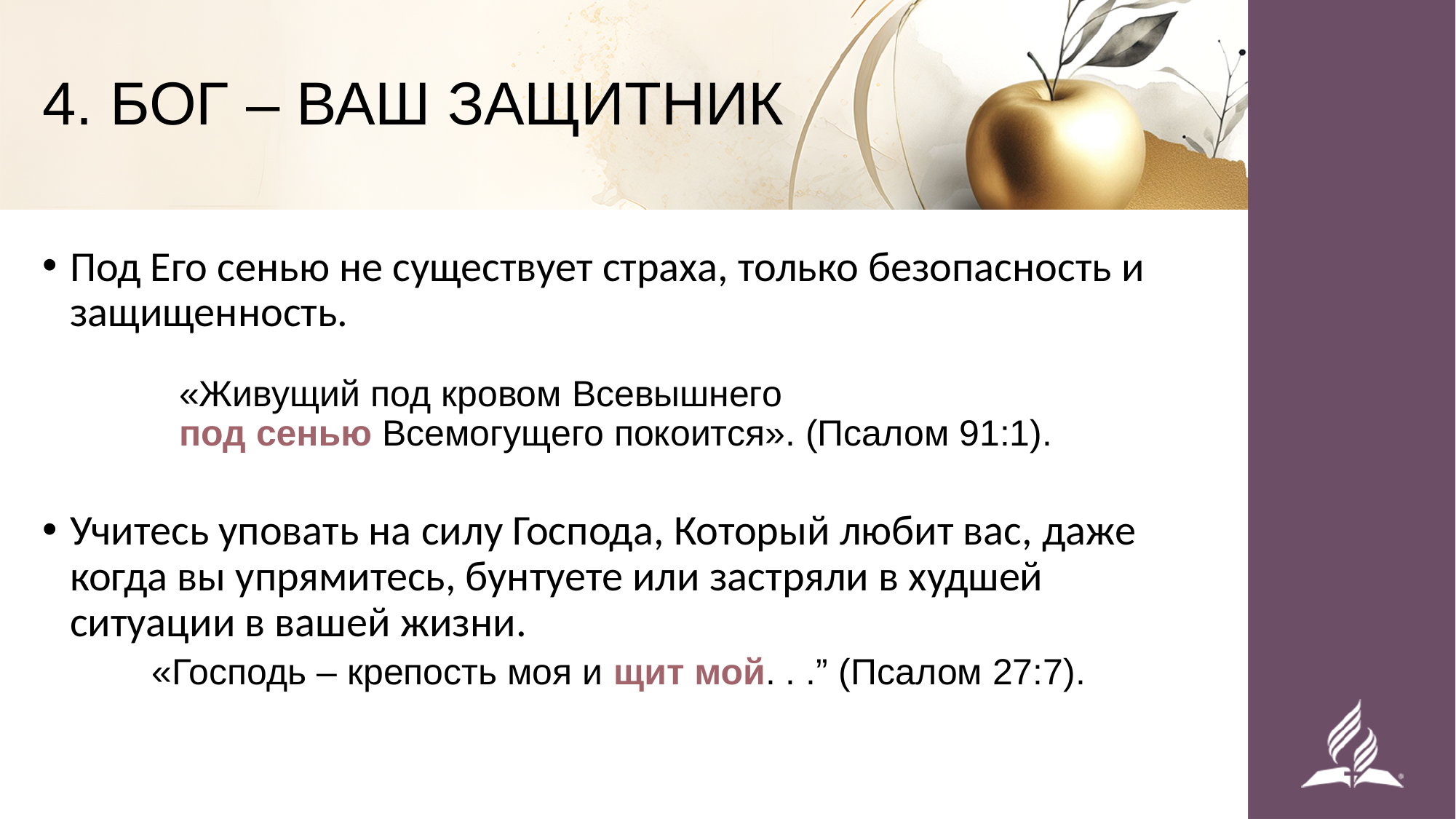

# 4. БОГ – ВАШ ЗАЩИТНИК
Под Его сенью не существует страха, только безопасность и защищенность.

«Живущий под кровом Всевышнего
под сенью Всемогущего покоится». (Псалом 91:1).

Учитесь уповать на силу Господа, Который любит вас, даже когда вы упрямитесь, бунтуете или застряли в худшей ситуации в вашей жизни.
«Господь – крепость моя и щит мой. . .” (Псалом 27:7).